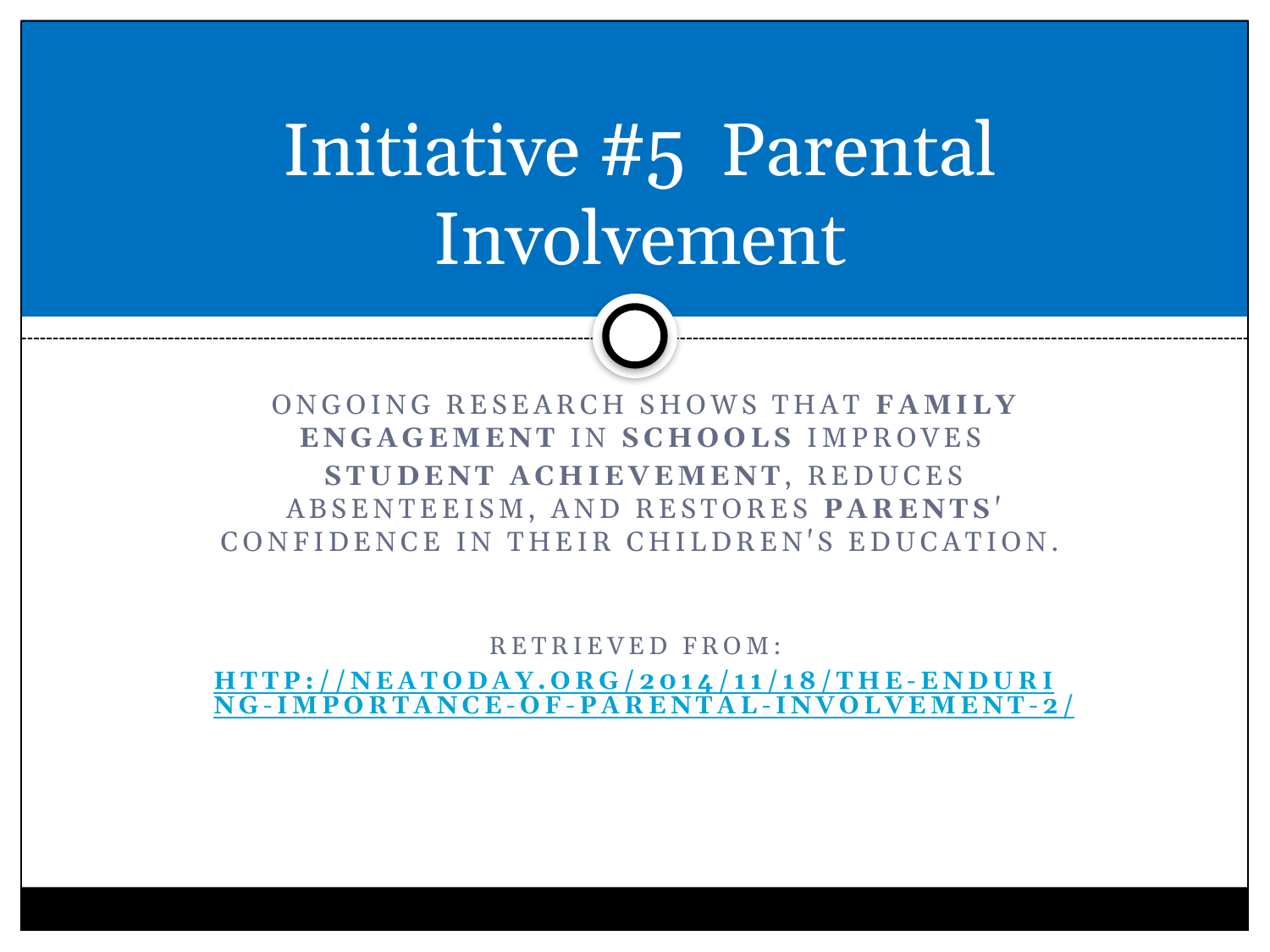

# Initiative #5  Parental Involvement
Ongoing research shows that family engagement in schools improves
student achievement, reduces absenteeism, and restores parents' confidence in their children's education.

Retrieved from:
http://neatoday.org/2014/11/18/the-enduring-importance-of-parental-involvement-2/